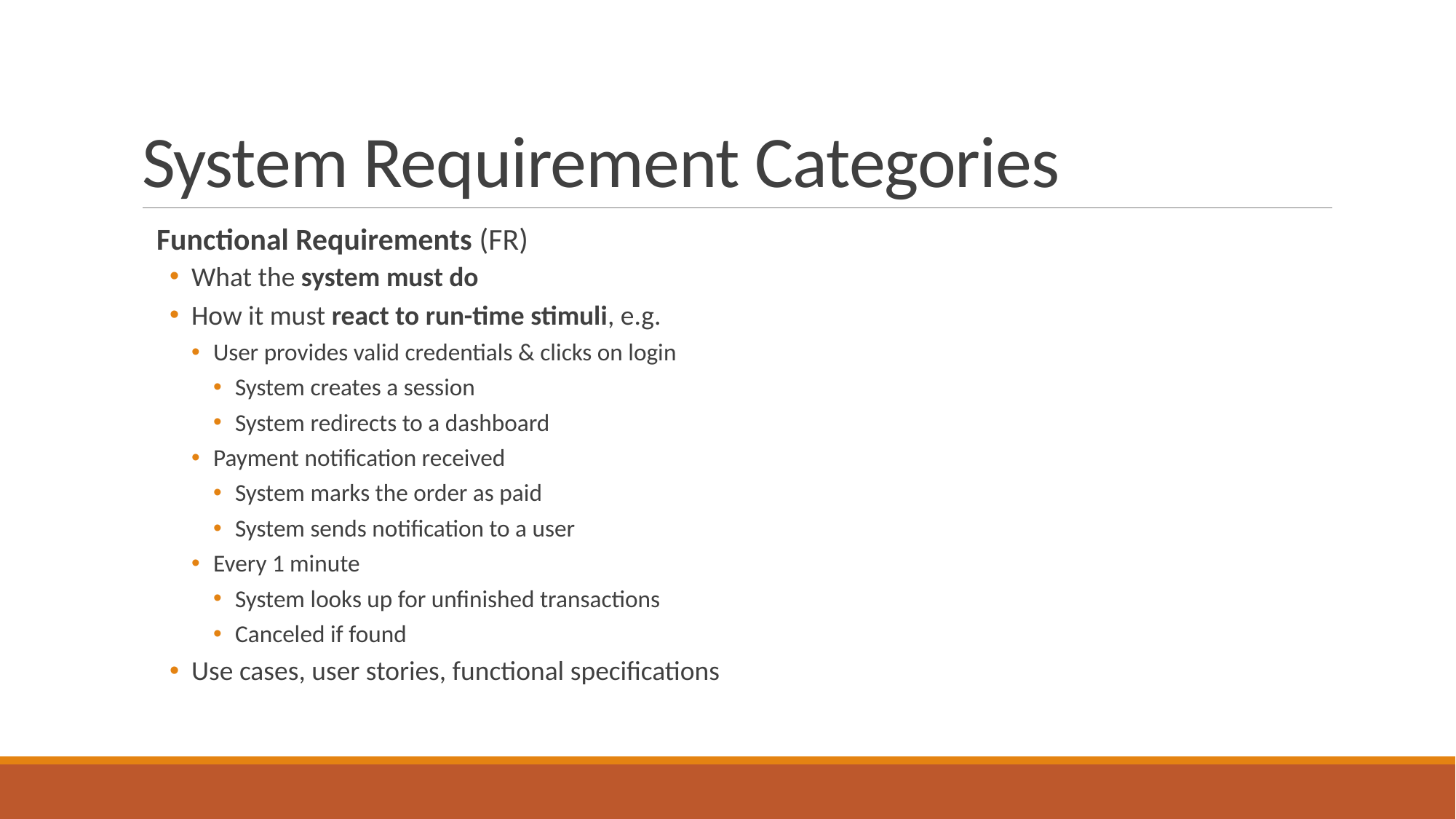

# System Requirement Categories
Functional Requirements (FR)
What the system must do
How it must react to run-time stimuli, e.g.
User provides valid credentials & clicks on login
System creates a session
System redirects to a dashboard
Payment notification received
System marks the order as paid
System sends notification to a user
Every 1 minute
System looks up for unfinished transactions
Canceled if found
Use cases, user stories, functional specifications